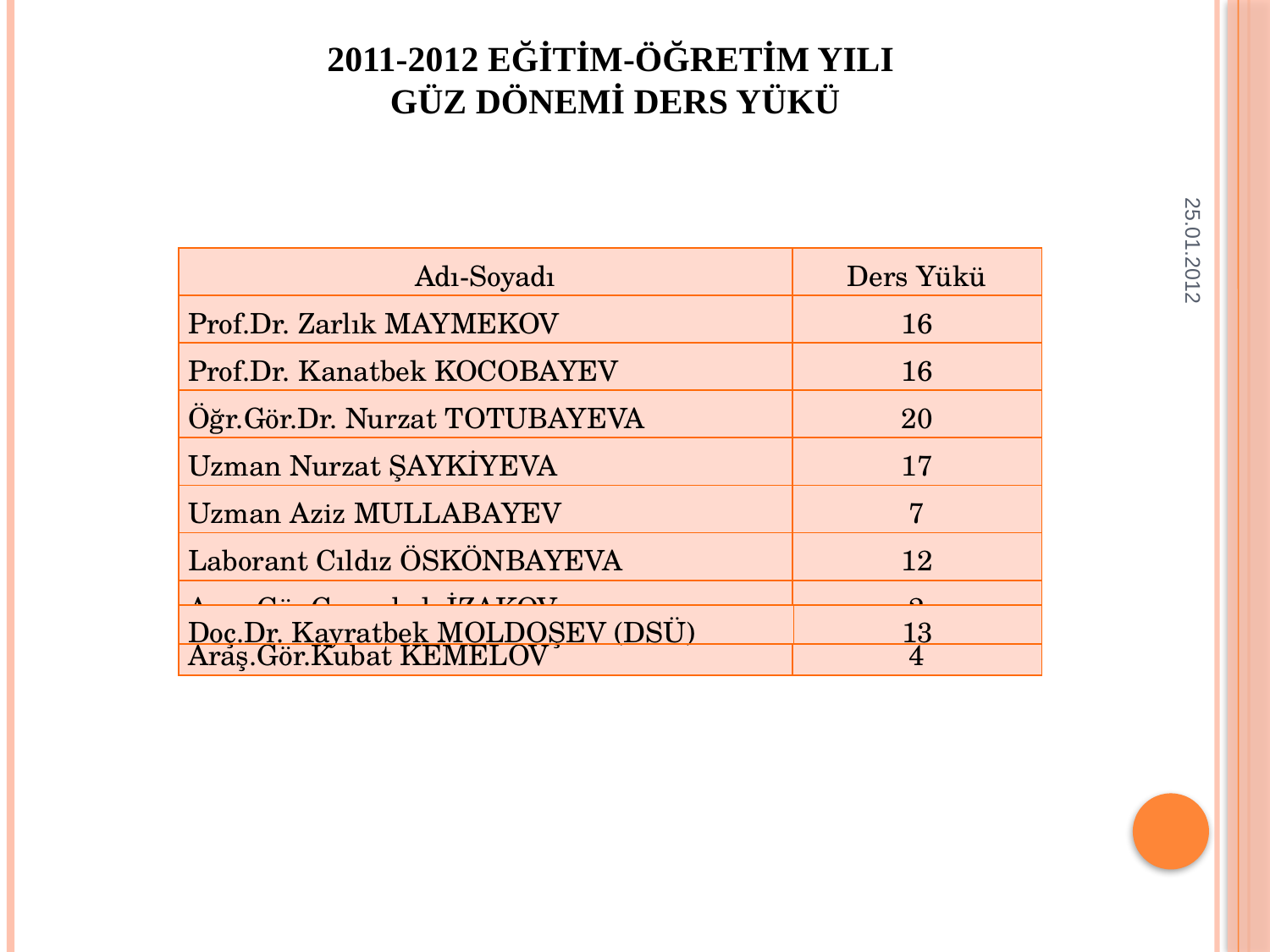

2011-2012 EĞİTİM-ÖĞRETİM YILI
GÜZ DÖNEMİ DERS YÜKÜ
25.01.2012
| Adı-Soyadı | Ders Yükü |
| --- | --- |
| Prof.Dr. Zarlık MAYMEKOV | 16 |
| Prof.Dr. Kanatbek KOCOBAYEV | 16 |
| Öğr.Gör.Dr. Nurzat TOTUBAYEVA | 20 |
| Uzman Nurzat ŞAYKİYEVA | 17 |
| Uzman Aziz MULLABAYEV | 7 |
| Laborant Cıldız ÖSKÖNBAYEVA | 12 |
| Araş.Gör.Canarbek İZAKOV | 2 |
| Araş.Gör.Kubat KEMELOV | 4 |
| Doç.Dr. Kayratbek MOLDOŞEV (DSÜ) | 13 |
| --- | --- |